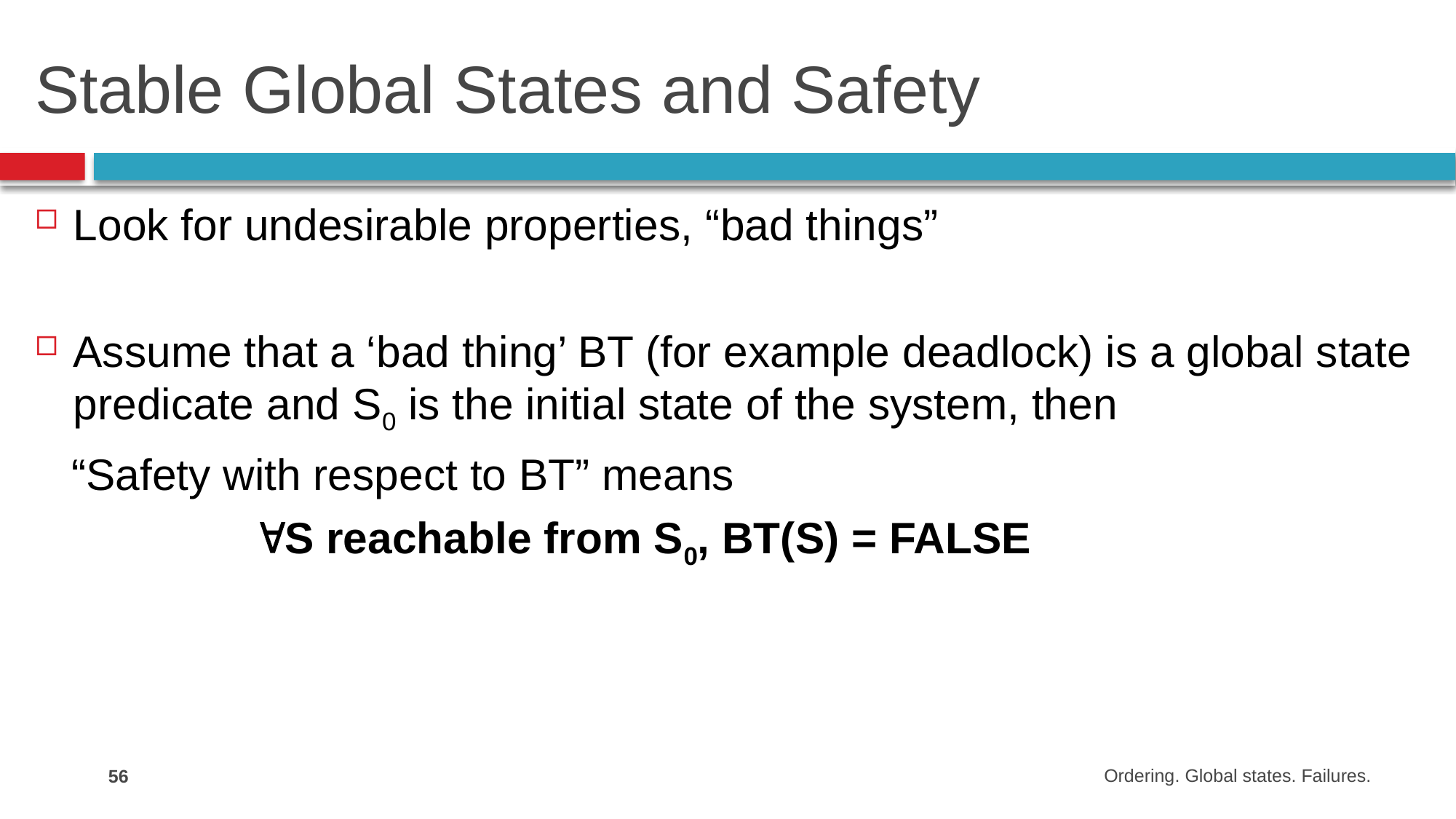

# Stable Global States and Safety
Look for undesirable properties, “bad things”

Assume that a ‘bad thing’ BT (for example deadlock) is a global state predicate and S0 is the initial state of the system, then
   “Safety with respect to BT” means
		∀S reachable from S0, BT(S) = FALSE

56
Ordering. Global states. Failures.